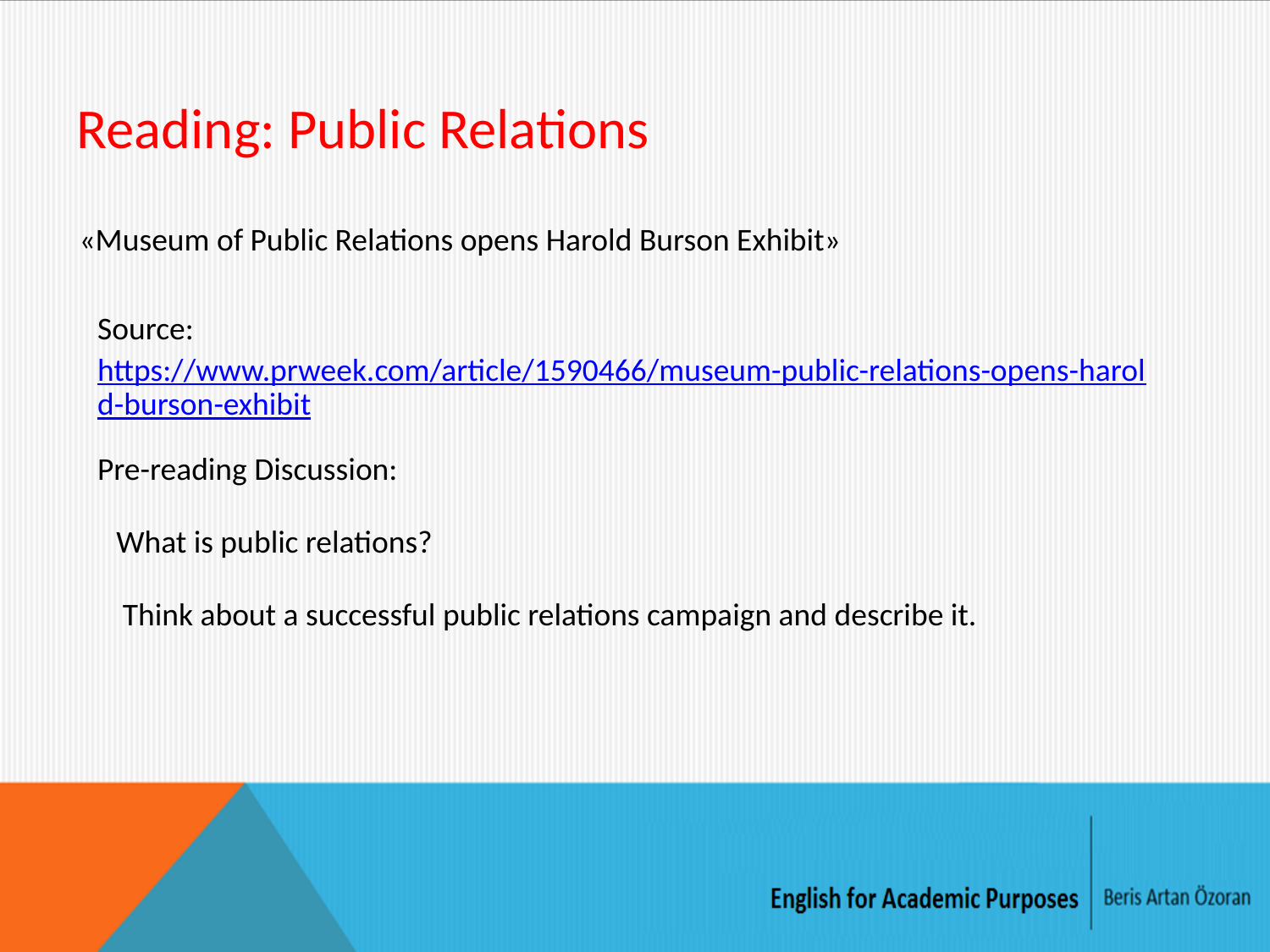

# Reading: Public Relations
«Museum of Public Relations opens Harold Burson Exhibit»
Source:  https://www.prweek.com/article/1590466/museum-public-relations-opens-harold-burson-exhibit
Pre-reading Discussion:
What is public relations?
Think about a successful public relations campaign and describe it.